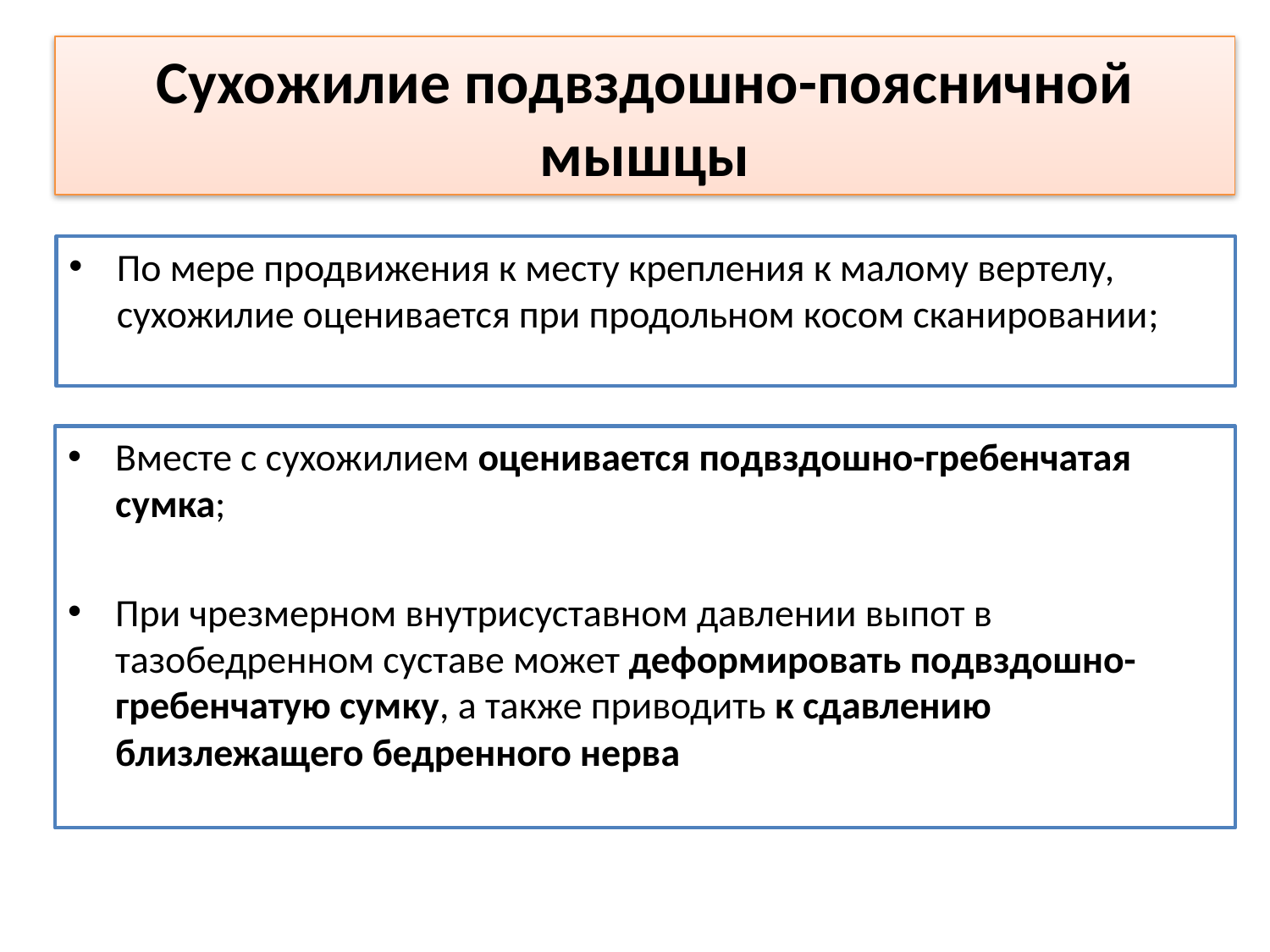

Сухожилие подвздошно-поясничной мышцы
#
По мере продвижения к месту крепления к малому вертелу, сухожилие оценивается при продольном косом сканировании;
Вместе с сухожилием оценивается подвздошно-гребенчатая сумка;

При чрезмерном внутрисуставном давлении выпот в тазобедренном суставе может деформировать подвздошно-гребенчатую сумку, а также приводить к сдавлению близлежащего бедренного нерва